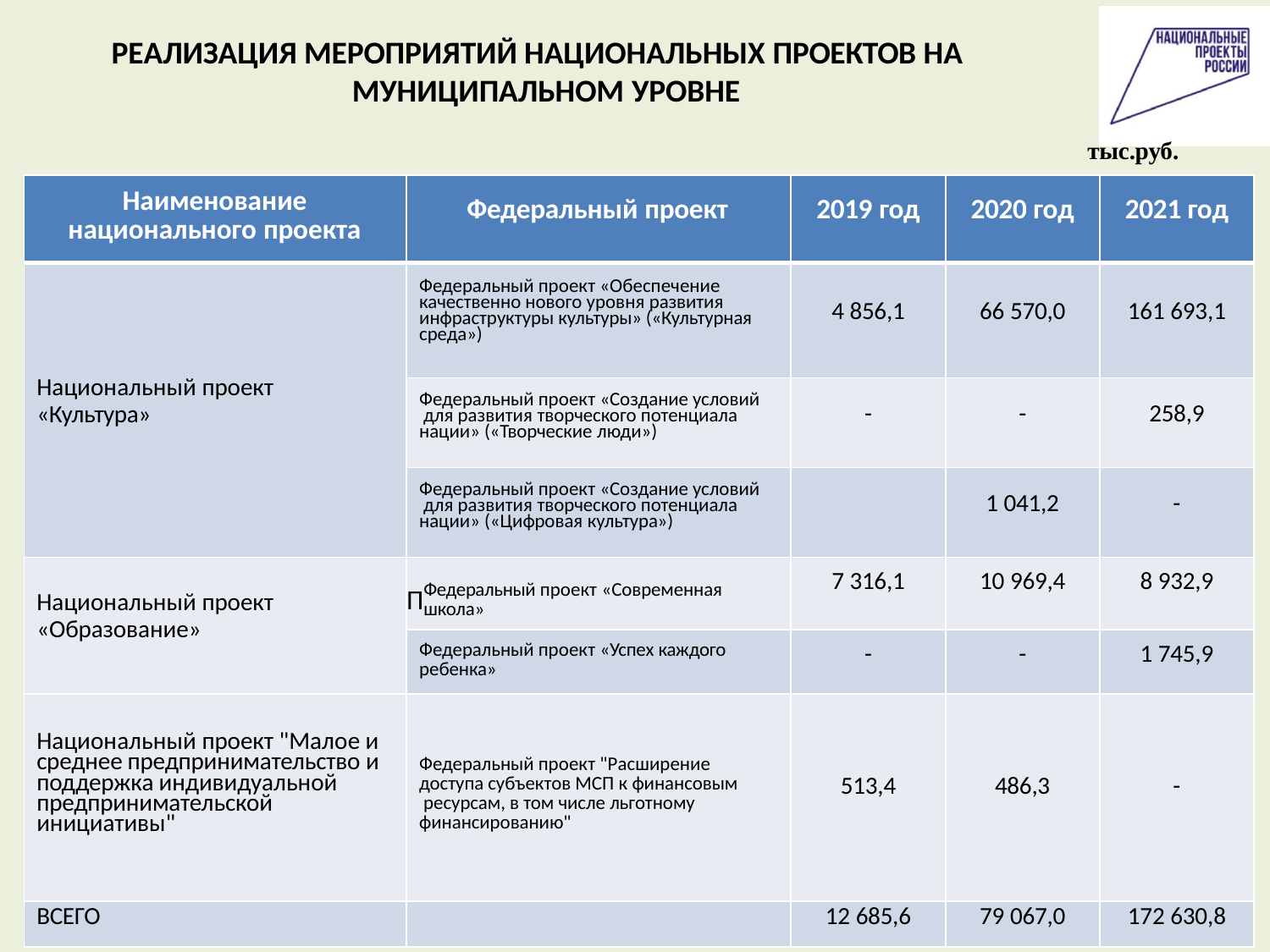

# РЕАЛИЗАЦИЯ МЕРОПРИЯТИЙ НАЦИОНАЛЬНЫХ ПРОЕКТОВ НА  МУНИЦИПАЛЬНОМ УРОВНЕ
тыс.руб.
| Наименование национального проекта | Федеральный проект | 2019 год | 2020 год | 2021 год |
| --- | --- | --- | --- | --- |
| Национальный проект «Культура» | Федеральный проект «Обеспечение качественно нового уровня развития инфраструктуры культуры» («Культурная среда») | 4 856,1 | 66 570,0 | 161 693,1 |
|  | Федеральный проект «Создание условий для развития творческого потенциала нации» («Творческие люди») | - | - | 258,9 |
|  | Федеральный проект «Создание условий для развития творческого потенциала нации» («Цифровая культура») |  | 1 041,2 | - |
| Национальный проект «Образование» | ПФедеральный проект «Современная школа» | 7 316,1 | 10 969,4 | 8 932,9 |
|  | Федеральный проект «Успех каждого ребенка» | - | - | 1 745,9 |
| Национальный проект "Малое и среднее предпринимательство и поддержка индивидуальной предпринимательской инициативы" | Федеральный проект "Расширение доступа субъектов МСП к финансовым ресурсам, в том числе льготному финансированию" | 513,4 | 486,3 | - |
| ВСЕГО |  | 12 685,6 | 79 067,0 | 172 630,8 |
Так 7 мая 2
018 года президент России
Владимир
устанавлив  националь
утин подписал
ающий и утверждающий
ные проекты России указ
"О национ
задачах раз  период до
альных целях и стратегическ
вития Российской Федерац  2024 года"
их
ии на